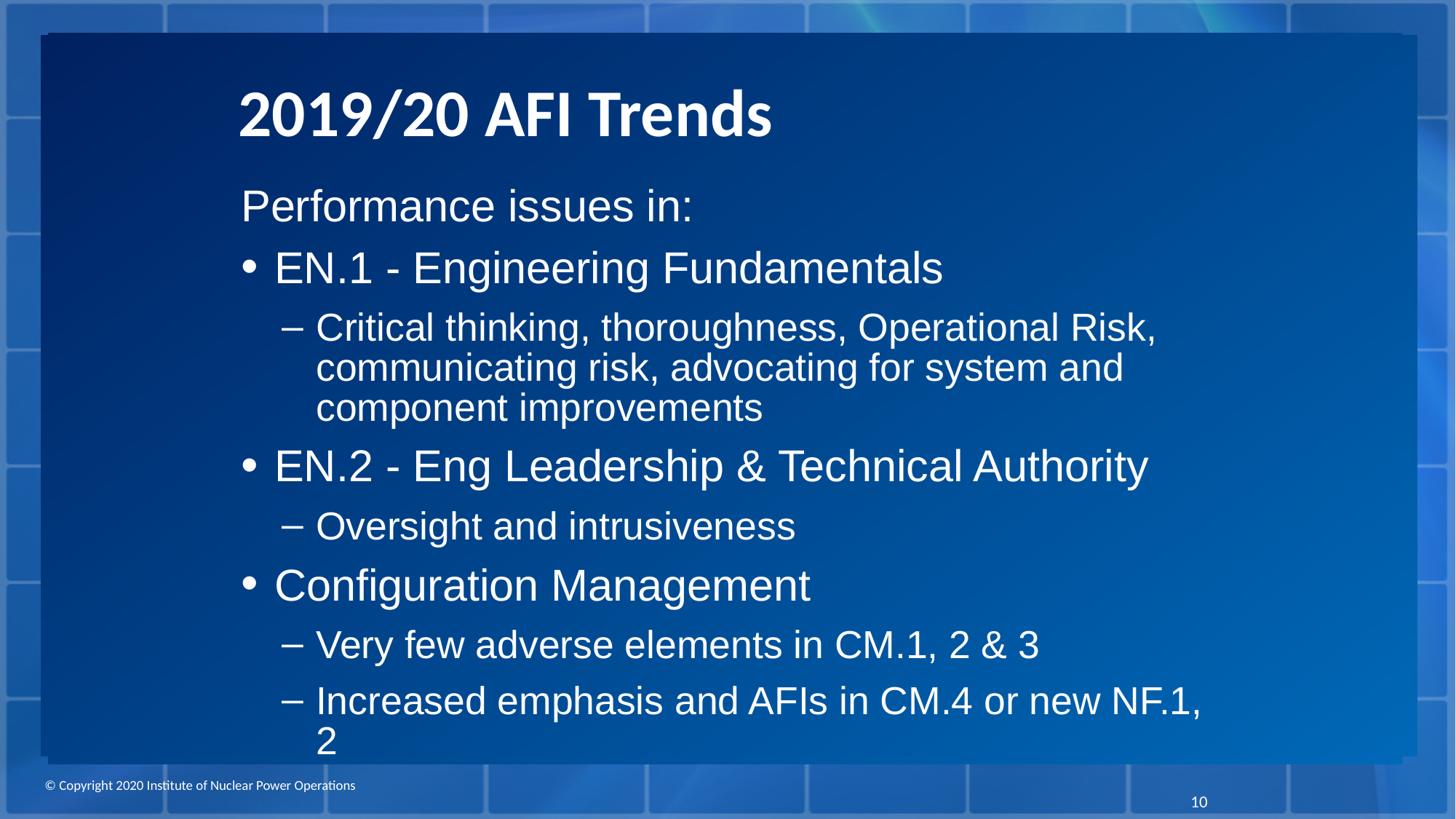

# 2019/20 AFI Trends
Performance issues in:
EN.1 - Engineering Fundamentals
Critical thinking, thoroughness, Operational Risk, communicating risk, advocating for system and component improvements
EN.2 - Eng Leadership & Technical Authority
Oversight and intrusiveness
Configuration Management
Very few adverse elements in CM.1, 2 & 3
Increased emphasis and AFIs in CM.4 or new NF.1, 2

10